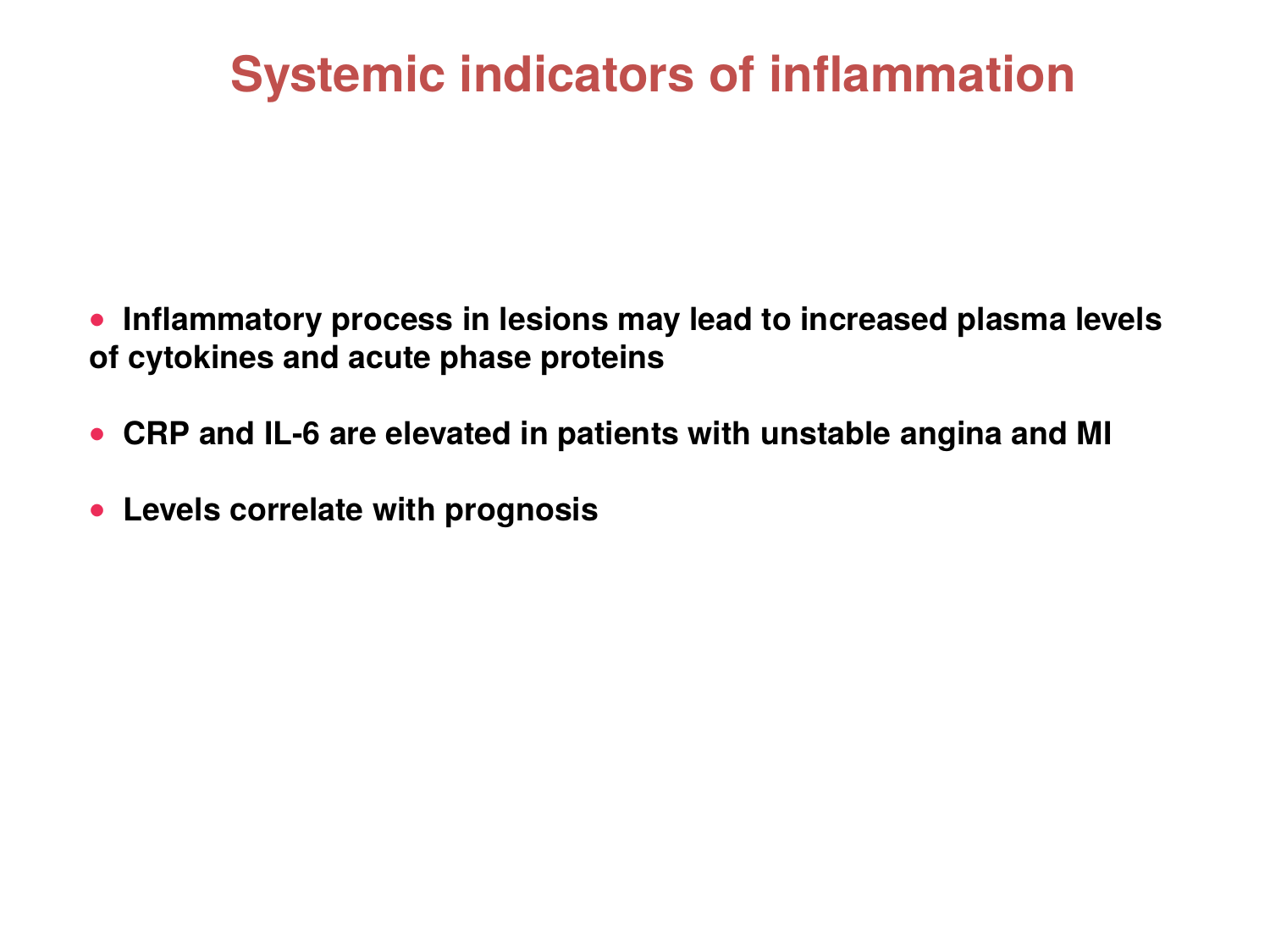

Systemic indicators of inflammation
  Inflammatory process in lesions may lead to increased plasma levels of cytokines and acute phase proteins

  CRP and IL-6 are elevated in patients with unstable angina and MI

  Levels correlate with prognosis